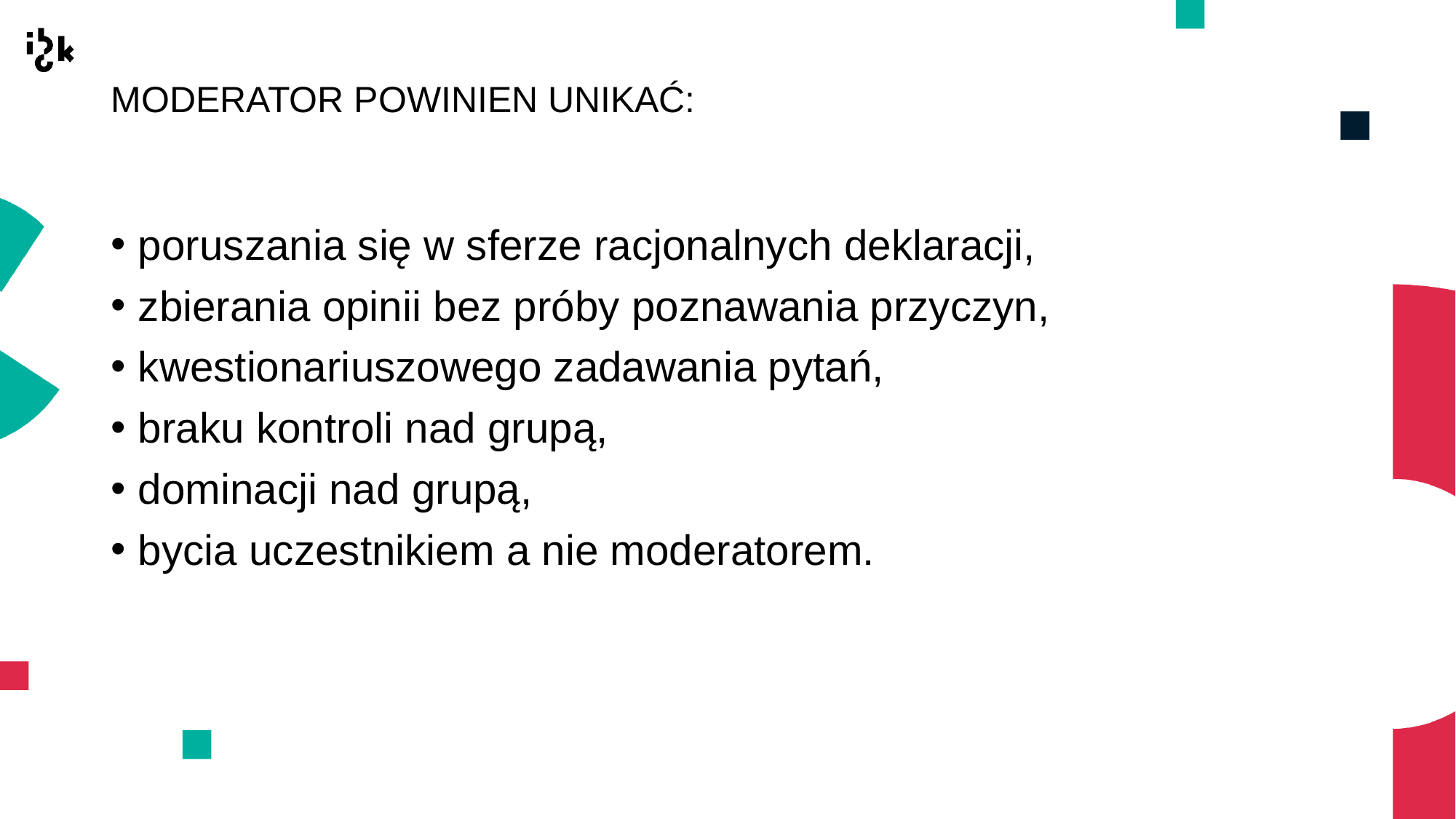

# MODERATOR POWINIEN UNIKAĆ:
poruszania się w sferze racjonalnych deklaracji,
zbierania opinii bez próby poznawania przyczyn,
kwestionariuszowego zadawania pytań,
braku kontroli nad grupą,
dominacji nad grupą,
bycia uczestnikiem a nie moderatorem.